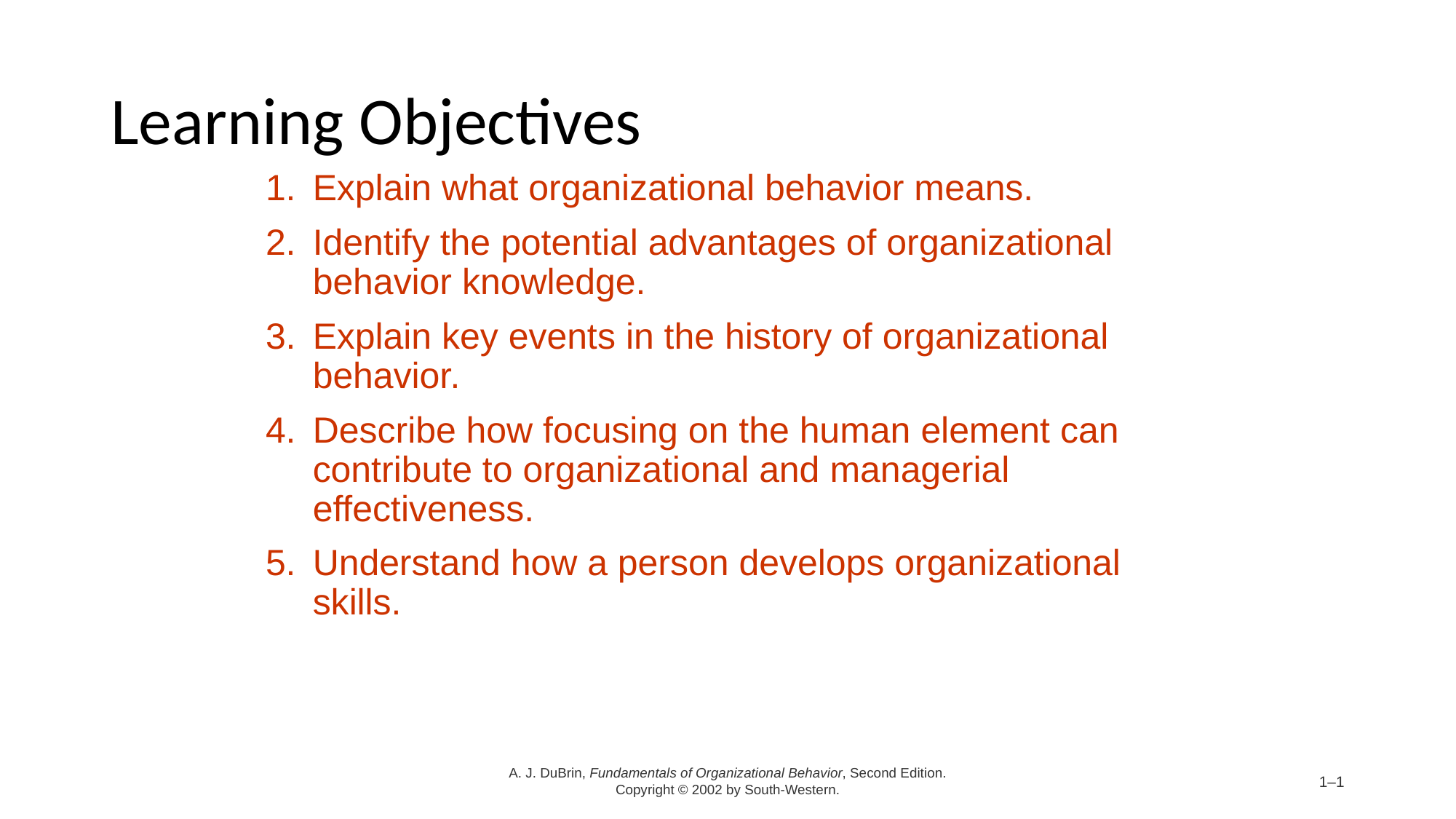

# Learning Objectives
Explain what organizational behavior means.
Identify the potential advantages of organizational behavior knowledge.
Explain key events in the history of organizational behavior.
Describe how focusing on the human element can contribute to organizational and managerial effectiveness.
Understand how a person develops organizational skills.
A. J. DuBrin, Fundamentals of Organizational Behavior, Second Edition. Copyright © 2002 by South-Western.
1–1